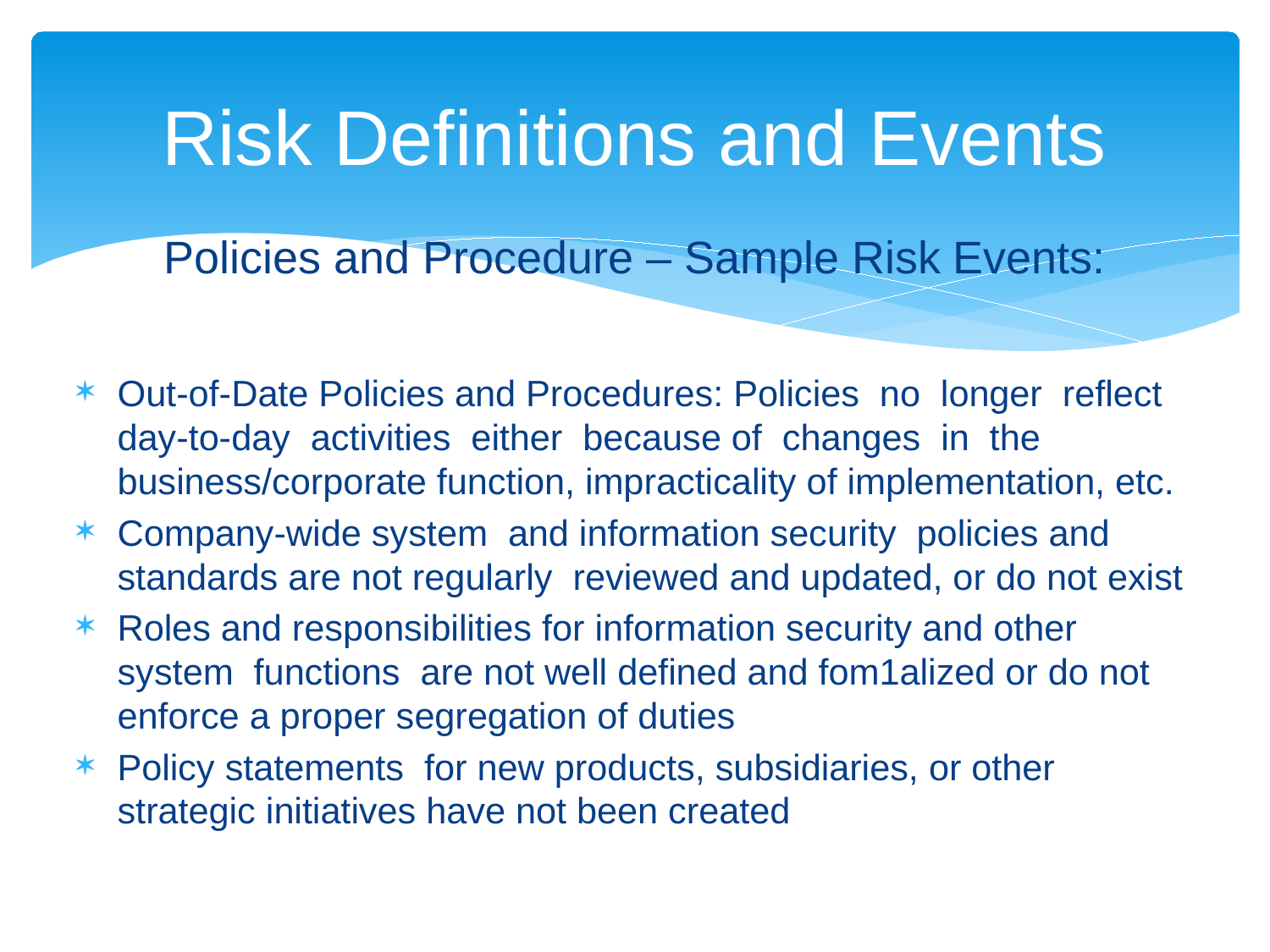

# Risk Definitions and Events
Policies and Procedure – Sample Risk Events:

Out-of-Date Policies and Procedures: Policies  no  longer  reflect  day-to-day  activities  either  because of  changes  in  the  business/corporate function, impracticality of implementation, etc.
Company-wide system  and information security  policies and standards are not regularly  reviewed and updated, or do not exist
Roles and responsibilities for information security and other system  functions  are not well defined and fom1alized or do not enforce a proper segregation of duties
Policy statements  for new products, subsidiaries, or other strategic initiatives have not been created